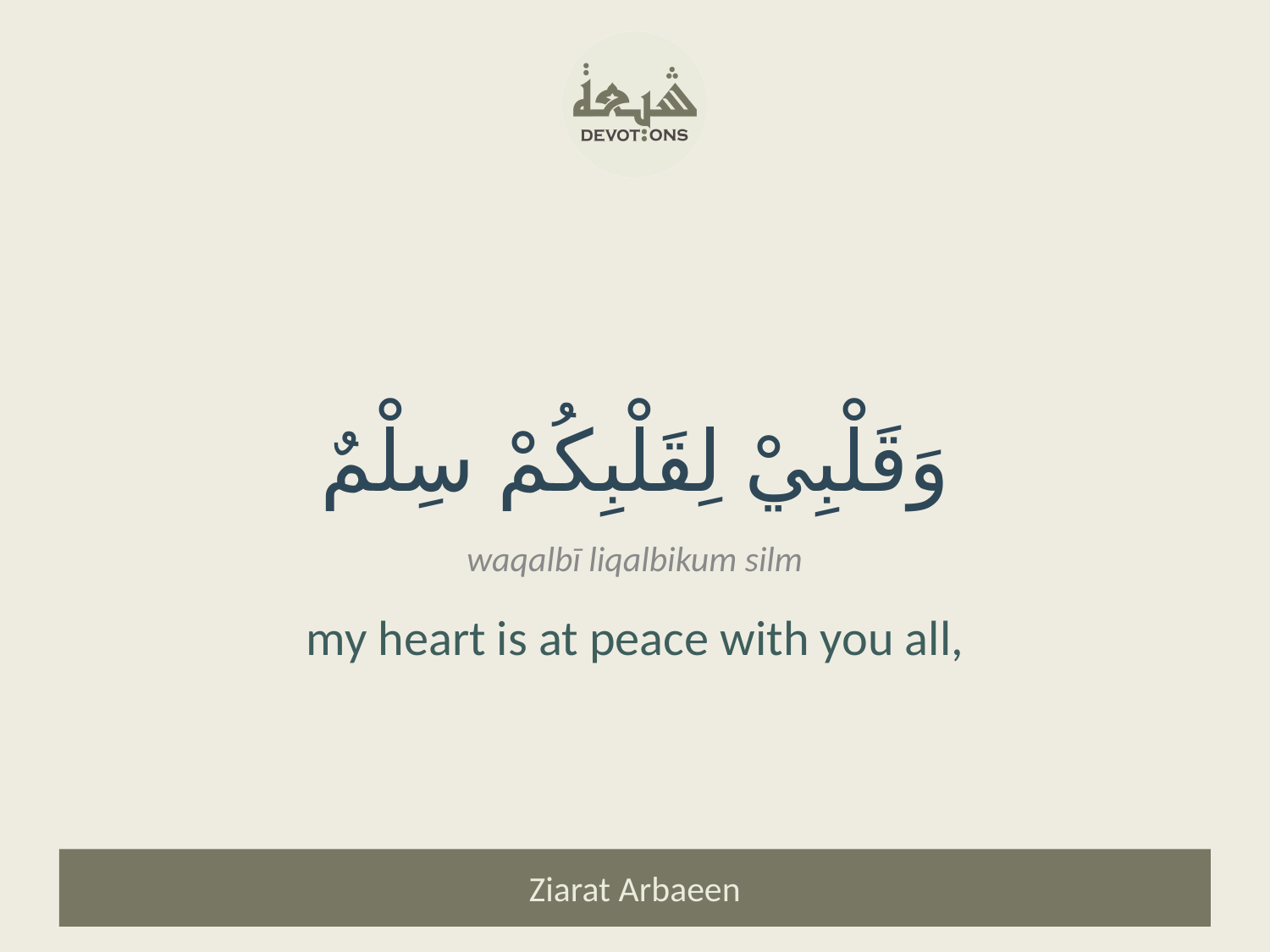

وَقَلْبِيْ لِقَلْبِكُمْ سِلْمٌ
waqalbī liqalbikum silm
my heart is at peace with you all,
Ziarat Arbaeen